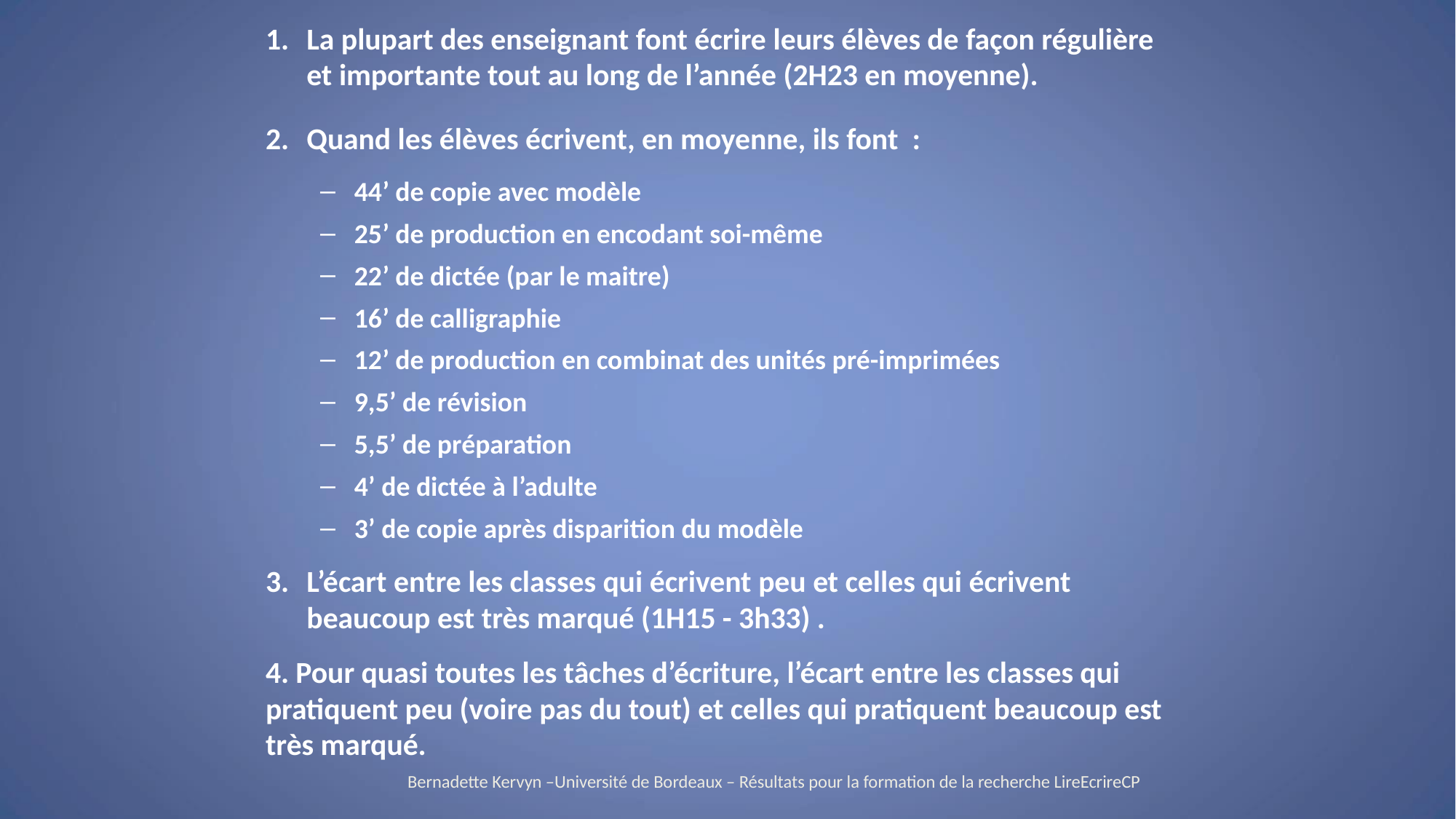

La plupart des enseignant font écrire leurs élèves de façon régulière et importante tout au long de l’année (2H23 en moyenne).
Quand les élèves écrivent, en moyenne, ils font  :
44’ de copie avec modèle
25’ de production en encodant soi-même
22’ de dictée (par le maitre)
16’ de calligraphie
12’ de production en combinat des unités pré-imprimées
9,5’ de révision
5,5’ de préparation
4’ de dictée à l’adulte
3’ de copie après disparition du modèle
L’écart entre les classes qui écrivent peu et celles qui écrivent beaucoup est très marqué (1H15 - 3h33) .
4. Pour quasi toutes les tâches d’écriture, l’écart entre les classes qui pratiquent peu (voire pas du tout) et celles qui pratiquent beaucoup est très marqué.

Bernadette Kervyn –Université de Bordeaux – Résultats pour la formation de la recherche LireEcrireCP